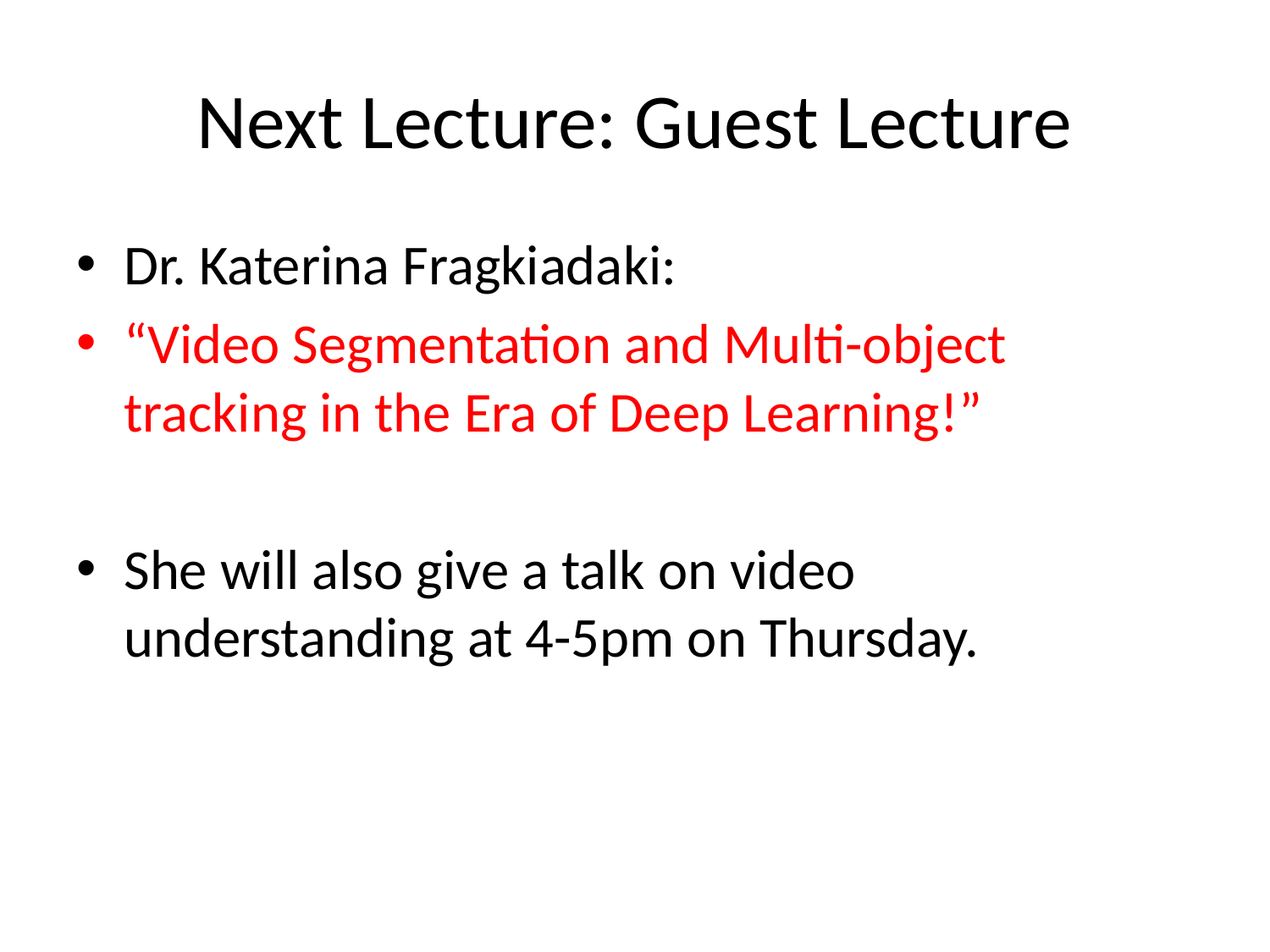

# Next Lecture: Guest Lecture
Dr. Katerina Fragkiadaki:
“Video Segmentation and Multi-object tracking in the Era of Deep Learning!”

She will also give a talk on video understanding at 4-5pm on Thursday.